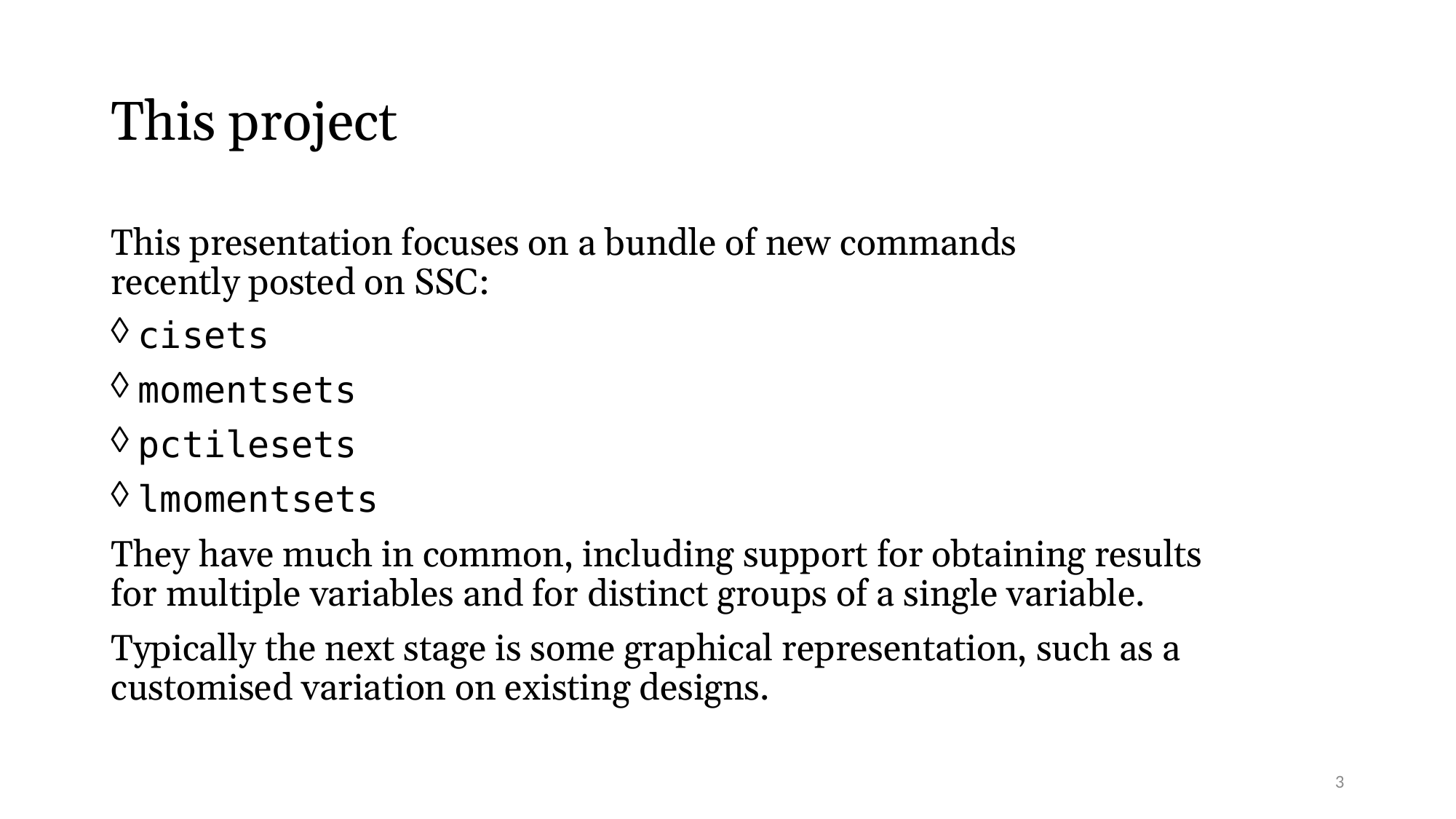

# This project
This presentation focuses on a bundle of new commands                           recently posted on SSC:
cisets
momentsets
pctilesets
lmomentsets
They have much in common, including support for obtaining results             for multiple variables and for distinct groups of a single variable.
Typically the next stage is some graphical representation, such as a customised variation on existing designs.
3